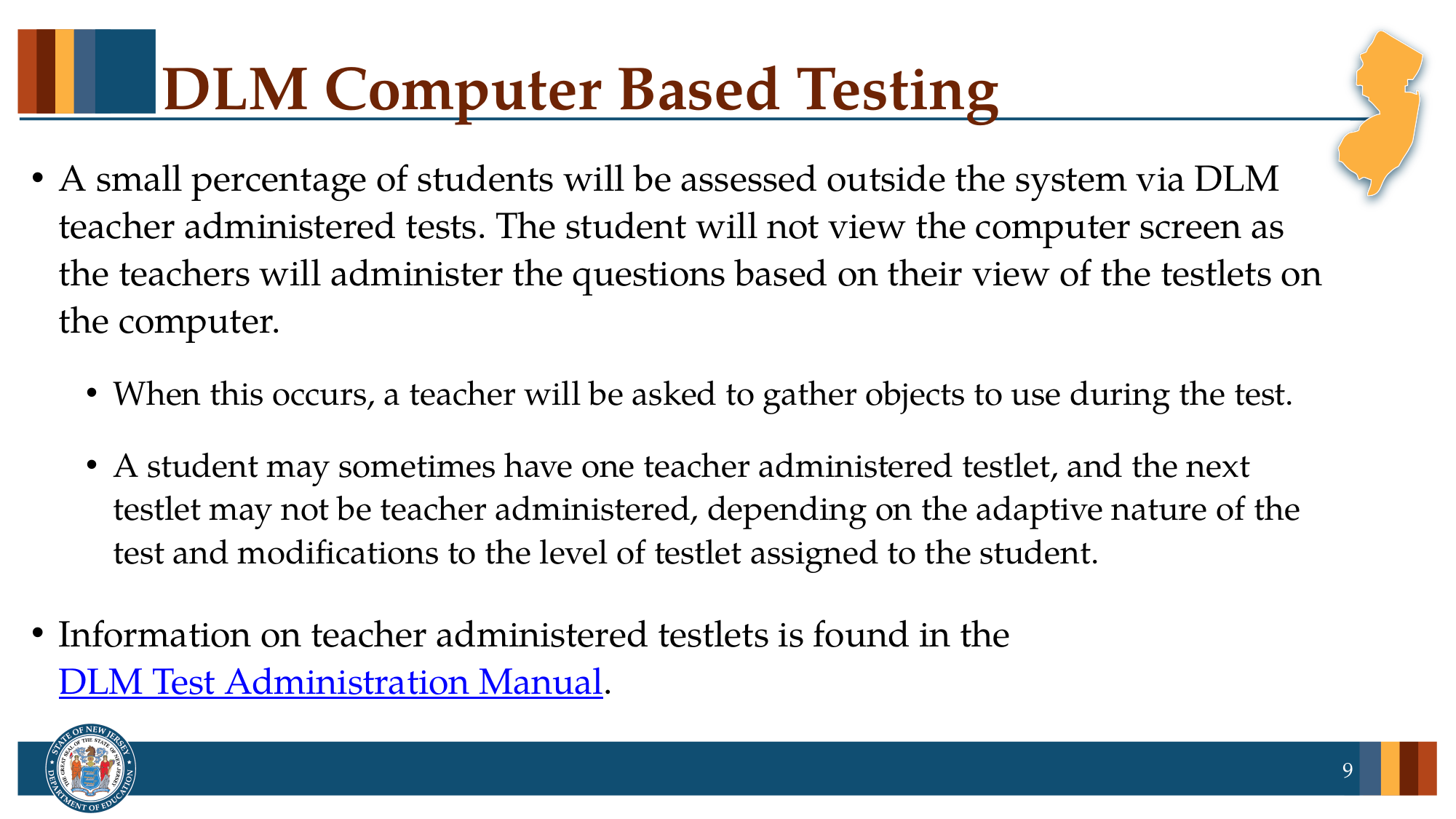

# DLM Computer Based Testing
A small percentage of students will be assessed outside the system via DLM teacher administered tests. The student will not view the computer screen as the teachers will administer the questions based on their view of the testlets on the computer.
When this occurs, a teacher will be asked to gather objects to use during the test.
A student may sometimes have one teacher administered testlet, and the next testlet may not be teacher administered, depending on the adaptive nature of the test and modifications to the level of testlet assigned to the student.
Information on teacher administered testlets is found in the DLM Test Administration Manual.
9